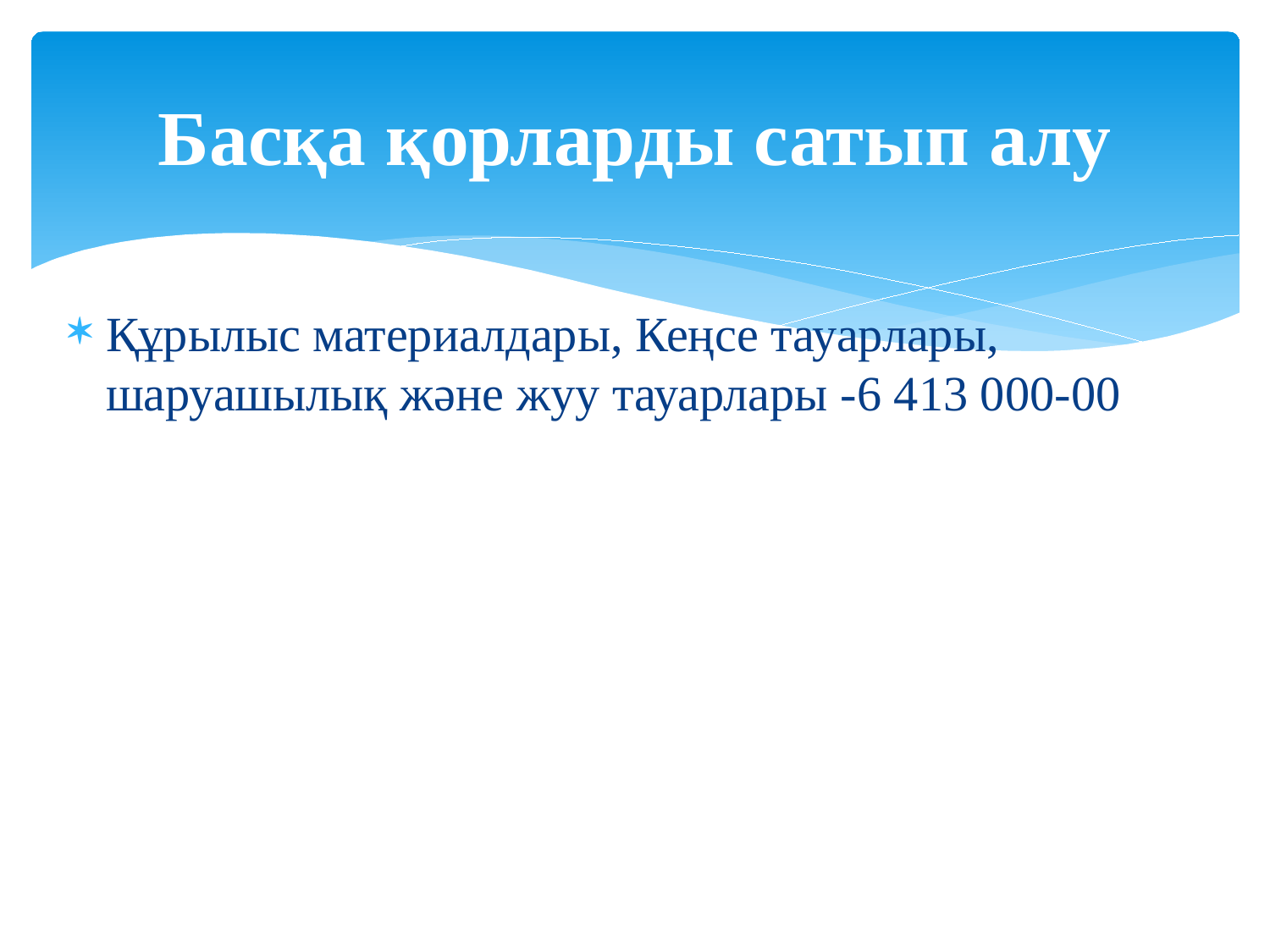

# Басқа қорларды сатып алу
Құрылыс материалдары, Кеңсе тауарлары, шаруашылық және жуу тауарлары -6 413 000-00